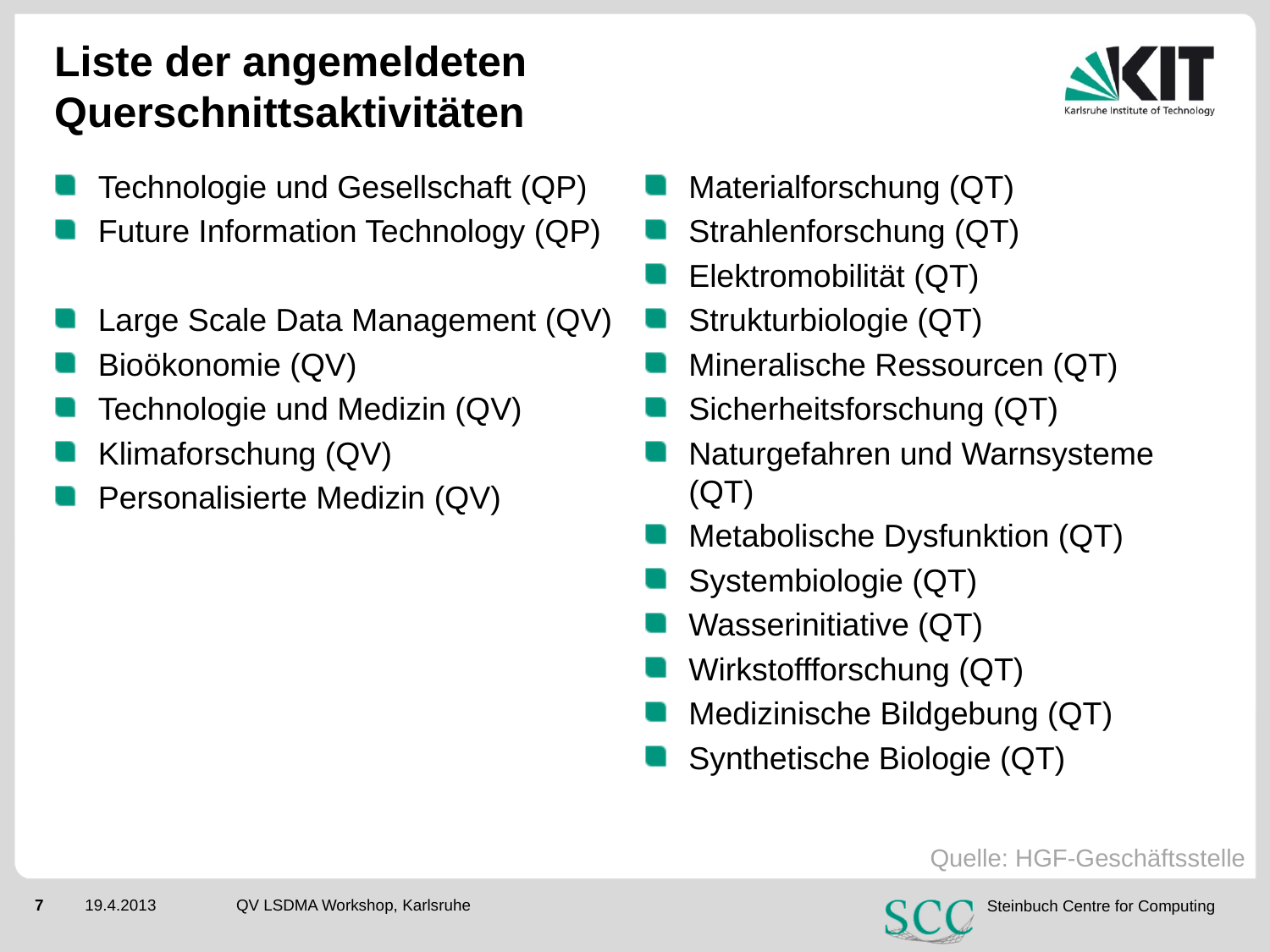

# Liste der angemeldeten Querschnittsaktivitäten
Technologie und Gesellschaft (QP)
Future Information Technology (QP)

Large Scale Data Management (QV)
Bioökonomie (QV)
Technologie und Medizin (QV)
Klimaforschung (QV)
Personalisierte Medizin (QV)
Materialforschung (QT)
Strahlenforschung (QT)
Elektromobilität (QT)
Strukturbiologie (QT)
Mineralische Ressourcen (QT)
Sicherheitsforschung (QT)
Naturgefahren und Warnsysteme (QT)
Metabolische Dysfunktion (QT)
Systembiologie (QT)
Wasserinitiative (QT)
Wirkstoffforschung (QT)
Medizinische Bildgebung (QT)
Synthetische Biologie (QT)

Quelle: HGF-Geschäftsstelle
QV LSDMA Workshop, Karlsruhe